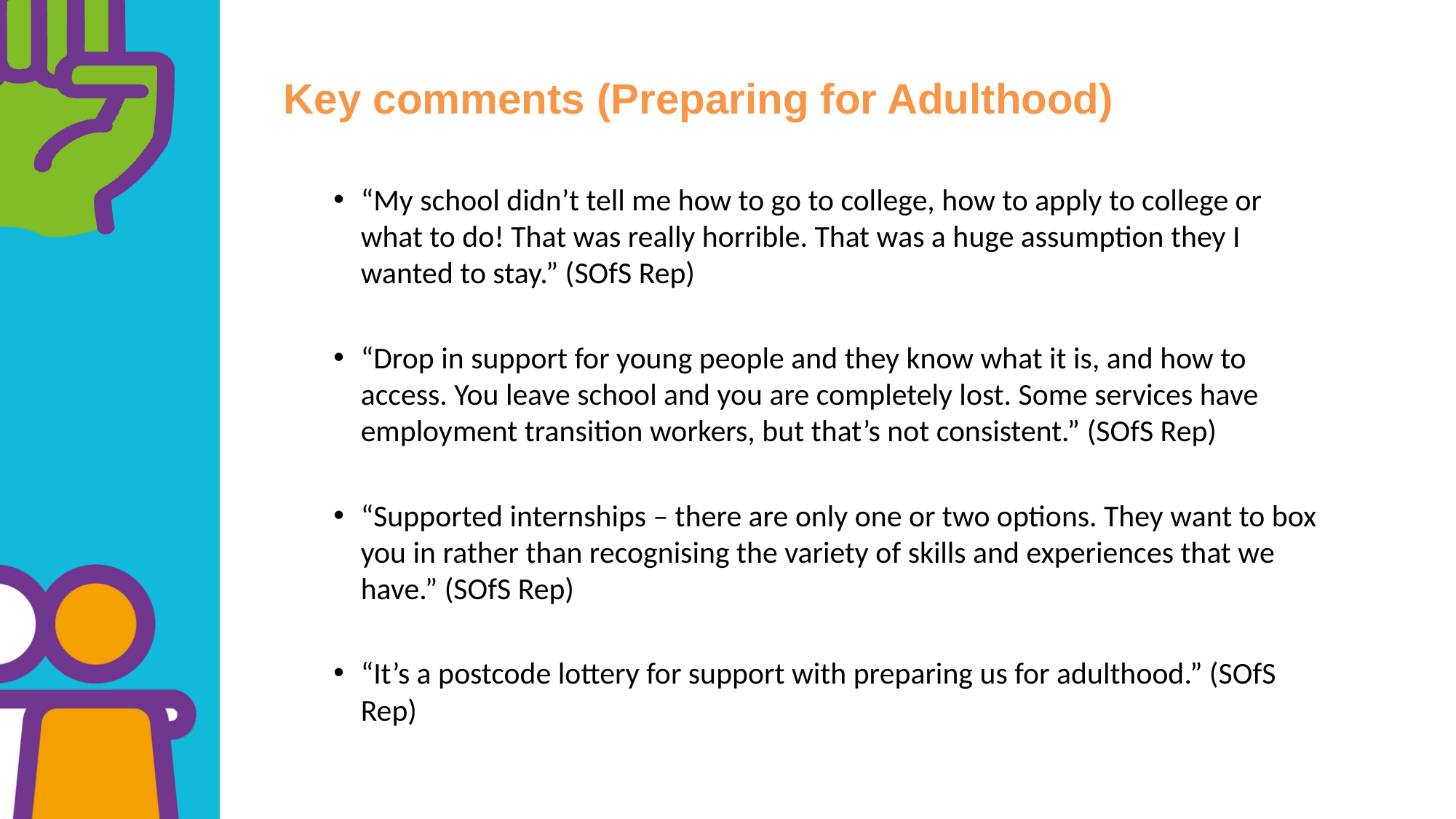

Key comments (Preparing for Adulthood)

“My school didn’t tell me how to go to college, how to apply to college or what to do! That was really horrible. That was a huge assumption they I wanted to stay.” (SOfS Rep)

“Drop in support for young people and they know what it is, and how to access. You leave school and you are completely lost. Some services have employment transition workers, but that’s not consistent.” (SOfS Rep)

“Supported internships – there are only one or two options. They want to box you in rather than recognising the variety of skills and experiences that we have.” (SOfS Rep)

“It’s a postcode lottery for support with preparing us for adulthood.” (SOfS Rep)